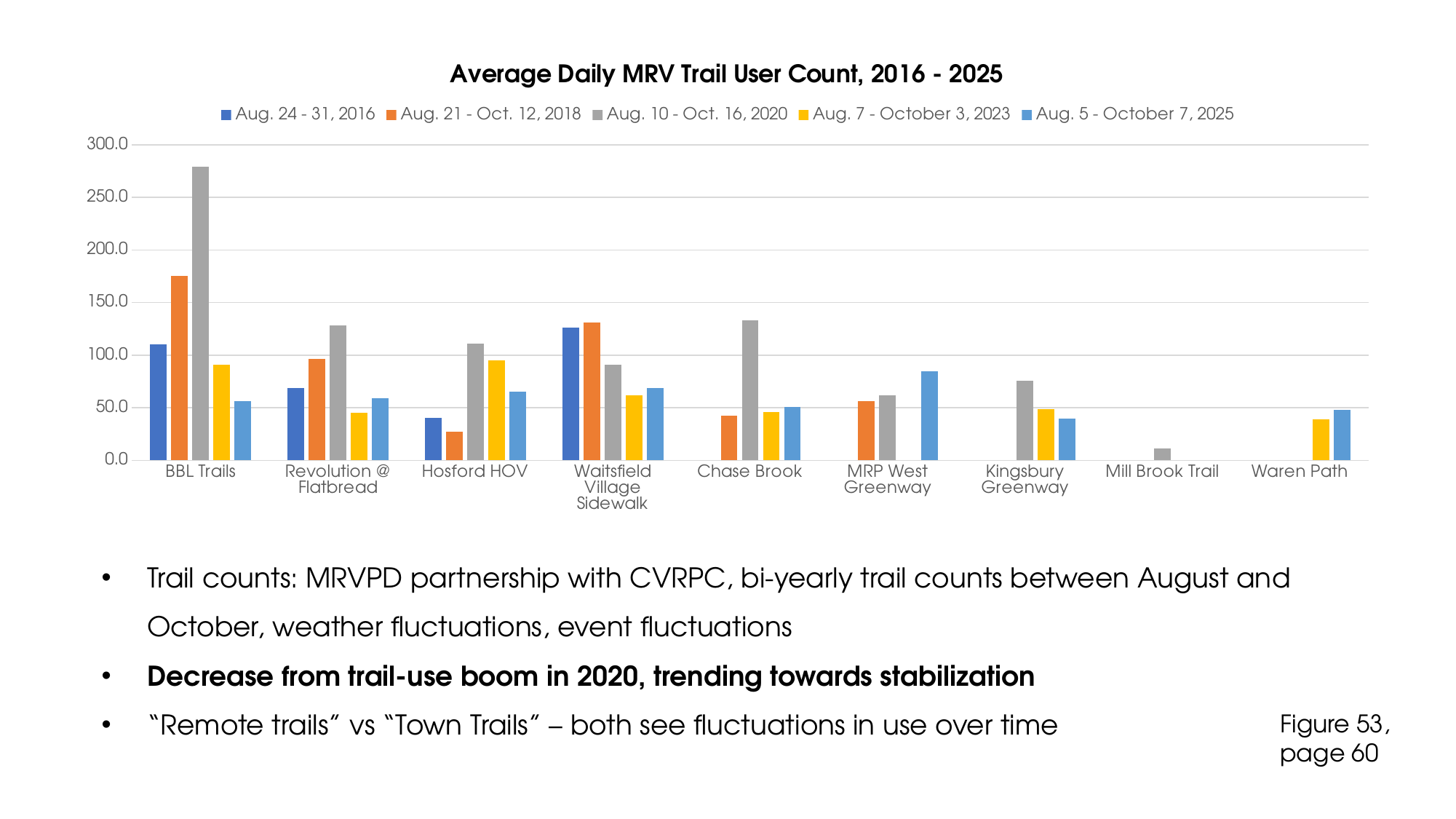

### Chart: Average Daily MRV Trail User Count, 2016 - 2025

| Category | Aug. 24 - 31, 2016 | Aug. 21 - Oct. 12, 2018 | Aug. 10 - Oct. 16, 2020 | Aug. 7 - October 3, 2023 | Aug. 5 - October 7, 2025 |
|---|---|---|---|---|---|
| BBL Trails | 110.3 | 175.14 | 279.0 | 91.0 | 56.0 |
| Revolution @ Flatbread | 68.6 | 96.4 | 128.0 | 45.0 | 59.0 |
| Hosford HOV | 40.1 | 27.0 | 111.0 | 95.0 | 65.0 |
| Waitsfield Village Sidewalk | 126.14 | 131.3 | 91.0 | 61.6 | 69.0 |
| Chase Brook | None | 42.6 | 133.0 | 46.0 | 51.0 |
| MRP West Greenway | None | 56.14 | 62.0 | None | 85.0 |
| Kingsbury Greenway | None | None | 76.0 | 49.0 | 40.0 |
| Mill Brook Trail | None | None | 11.0 | None | None |
| Waren Path | None | None | None | 39.0 | 48.0 |
Trail counts: MRVPD partnership with CVRPC, bi-yearly trail counts between August and October, weather fluctuations, event fluctuations
Decrease from trail-use boom in 2020, trending towards stabilization
“Remote trails” vs “Town Trails” – both see fluctuations in use over time

Figure 53, page 60